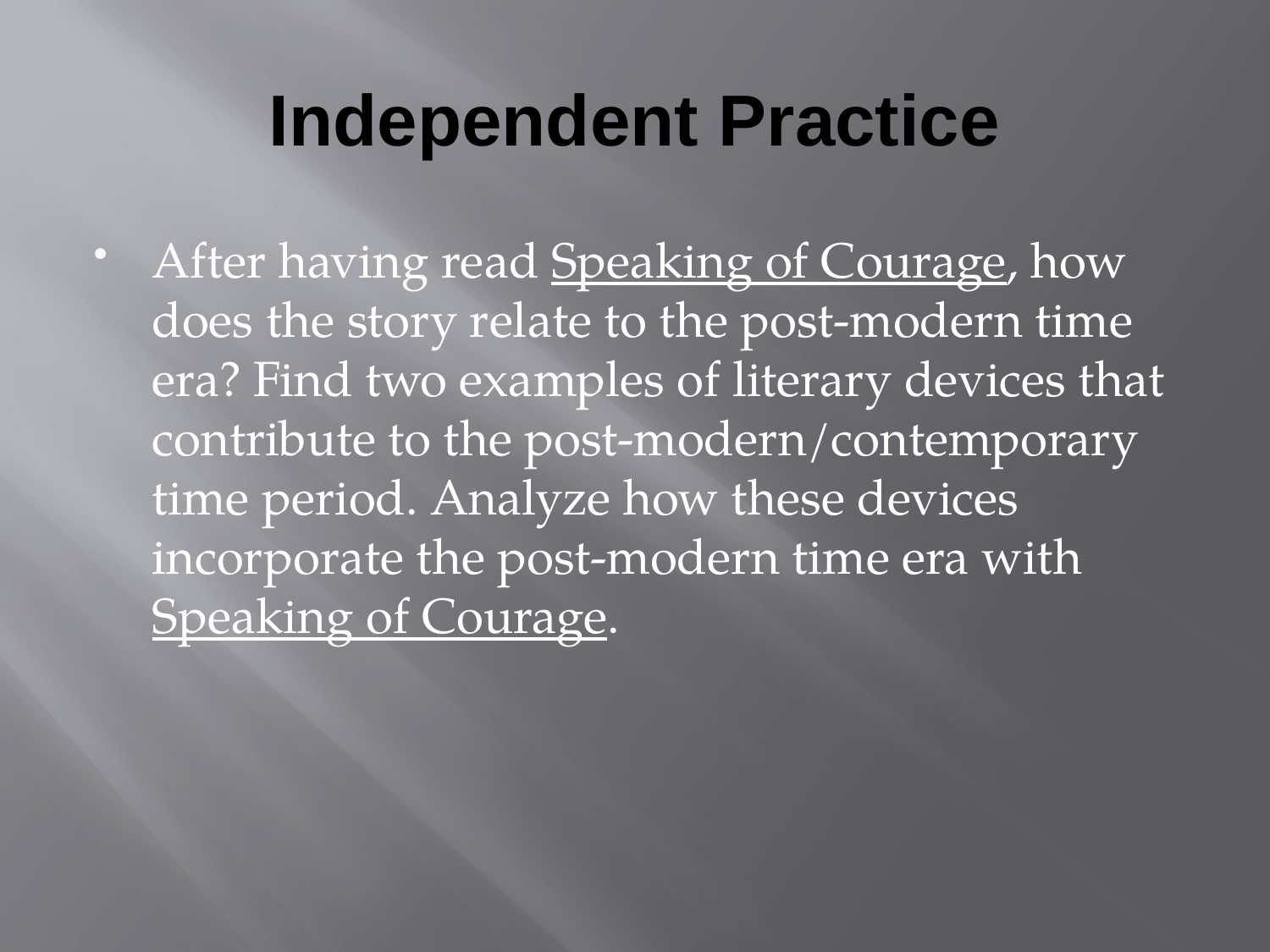

# Independent Practice
After having read Speaking of Courage, how does the story relate to the post-modern time era? Find two examples of literary devices that contribute to the post-modern/contemporary time period. Analyze how these devices incorporate the post-modern time era with Speaking of Courage.